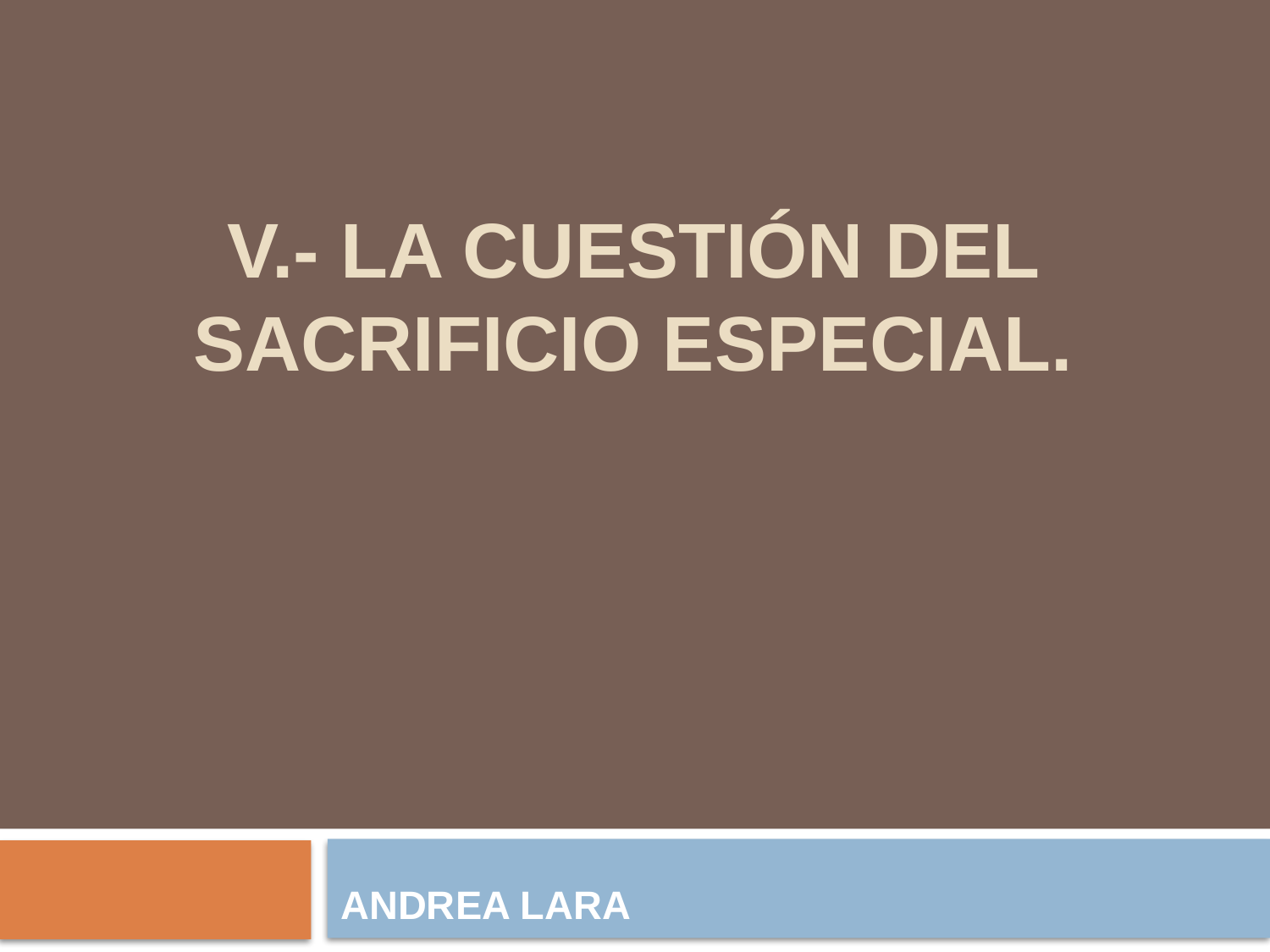

# v.- La cuestión del sacrificio especial.

ANDREA LARA